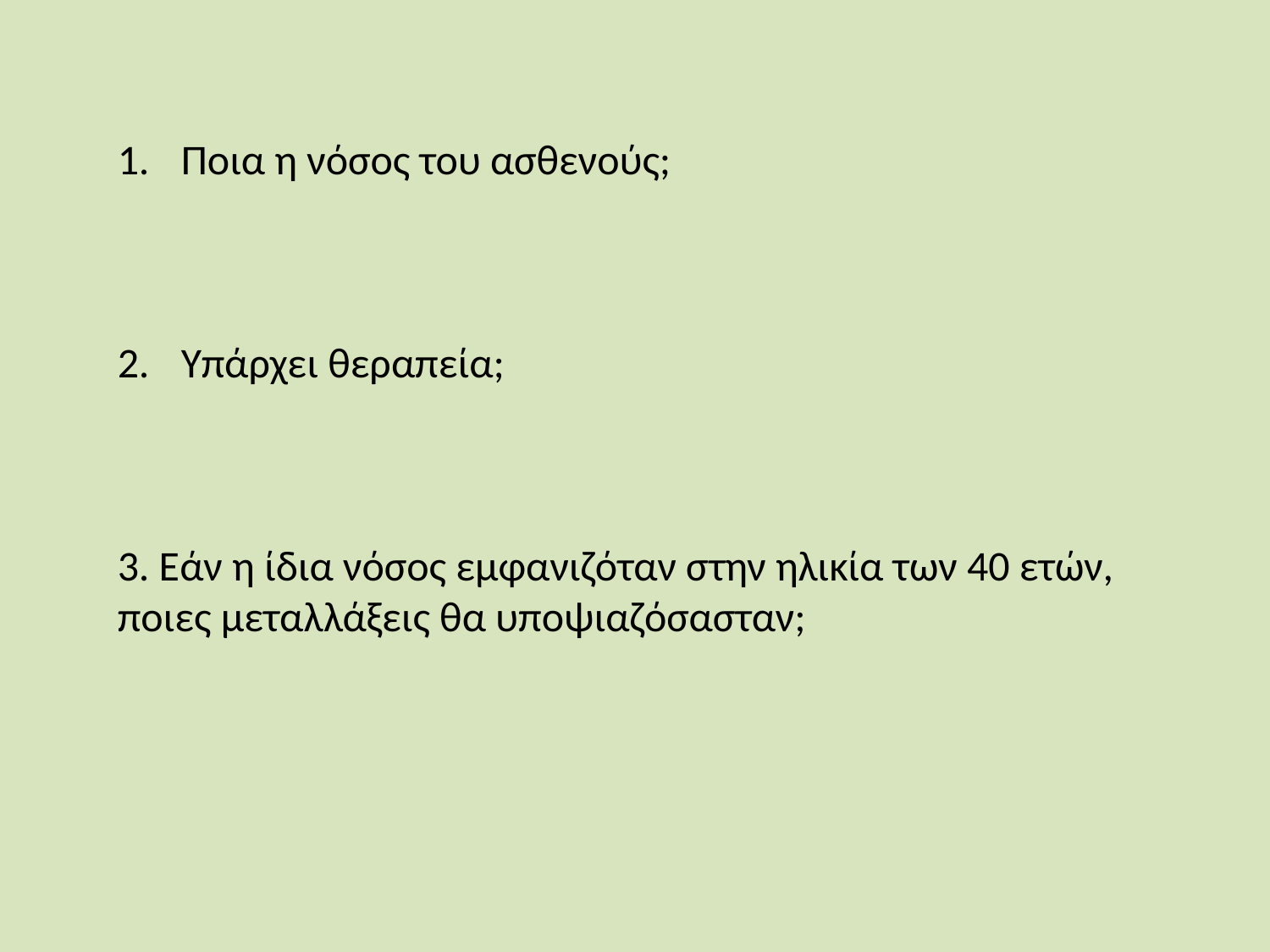

Ποια η νόσος του ασθενούς;

Υπάρχει θεραπεία;

3. Εάν η ίδια νόσος εμφανιζόταν στην ηλικία των 40 ετών, ποιες μεταλλάξεις θα υποψιαζόσασταν;